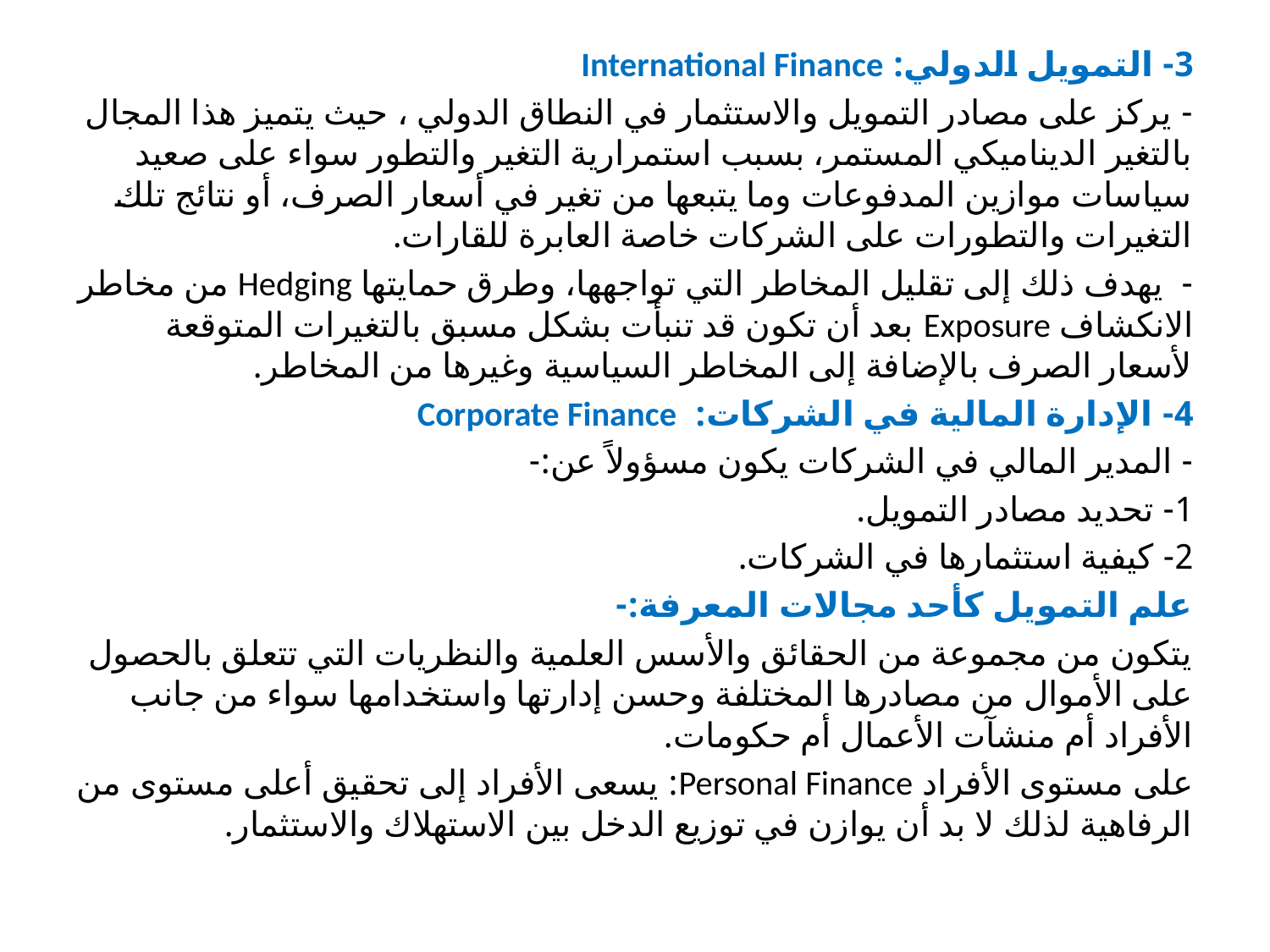

3- التمويل الدولي: International Finance
- يركز على مصادر التمويل والاستثمار في النطاق الدولي ، حيث يتميز هذا المجال بالتغير الديناميكي المستمر، بسبب استمرارية التغير والتطور سواء على صعيد سياسات موازين المدفوعات وما يتبعها من تغير في أسعار الصرف، أو نتائج تلك التغيرات والتطورات على الشركات خاصة العابرة للقارات.
-  يهدف ذلك إلى تقليل المخاطر التي تواجهها، وطرق حمايتها Hedging من مخاطر الانكشاف Exposure بعد أن تكون قد تنبأت بشكل مسبق بالتغيرات المتوقعة لأسعار الصرف بالإضافة إلى المخاطر السياسية وغيرها من المخاطر.
4- الإدارة المالية في الشركات:  Corporate Finance
- المدير المالي في الشركات يكون مسؤولاً عن:-
1- تحديد مصادر التمويل.
2- كيفية استثمارها في الشركات.
علم التمويل كأحد مجالات المعرفة:-
يتكون من مجموعة من الحقائق والأسس العلمية والنظريات التي تتعلق بالحصول على الأموال من مصادرها المختلفة وحسن إدارتها واستخدامها سواء من جانب الأفراد أم منشآت الأعمال أم حكومات.
على مستوى الأفراد Personal Finance: يسعى الأفراد إلى تحقيق أعلى مستوى من الرفاهية لذلك لا بد أن يوازن في توزيع الدخل بين الاستهلاك والاستثمار.